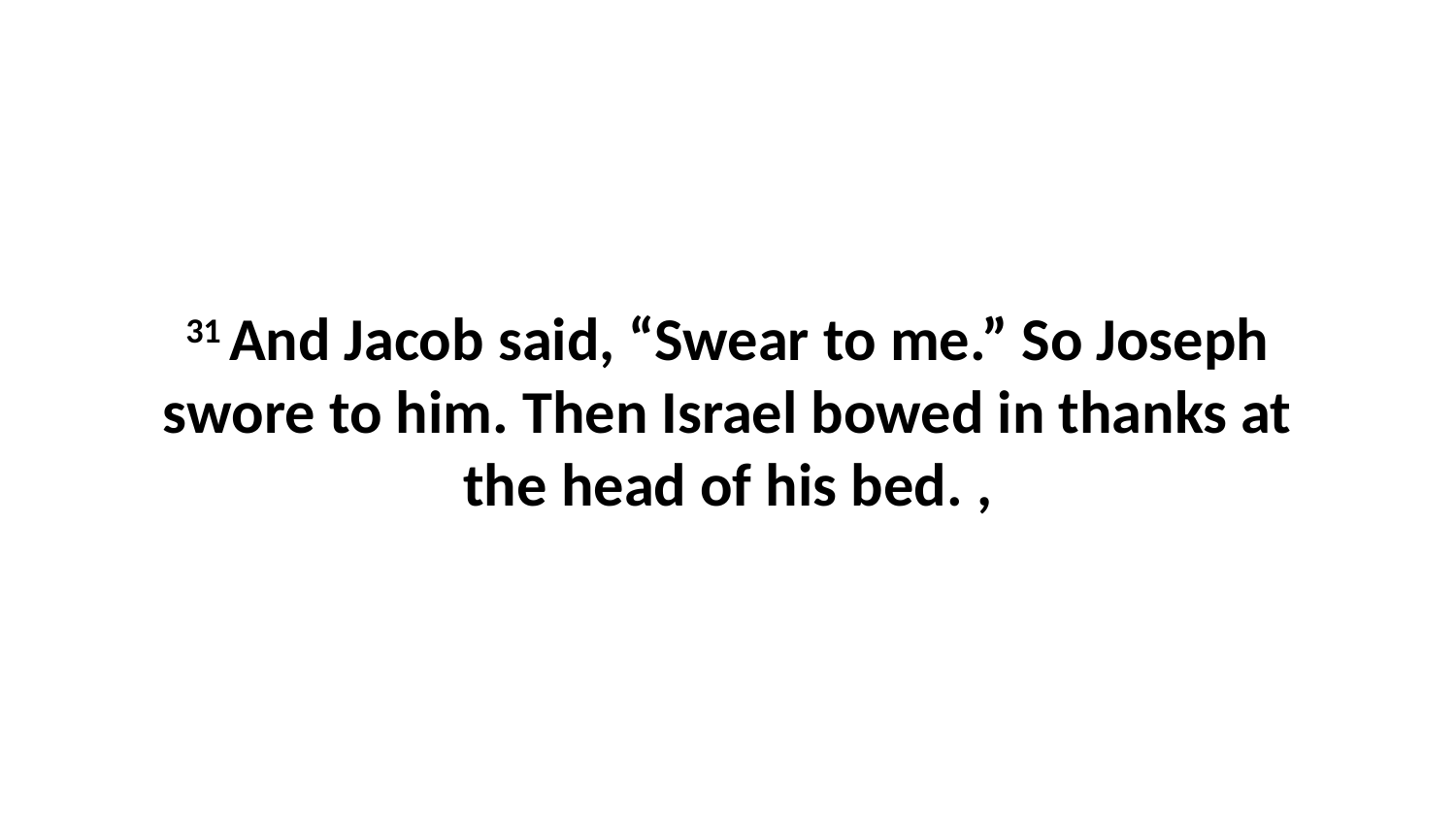

31 And Jacob said, “Swear to me.” So Joseph swore to him. Then Israel bowed in thanks at the head of his bed. ,